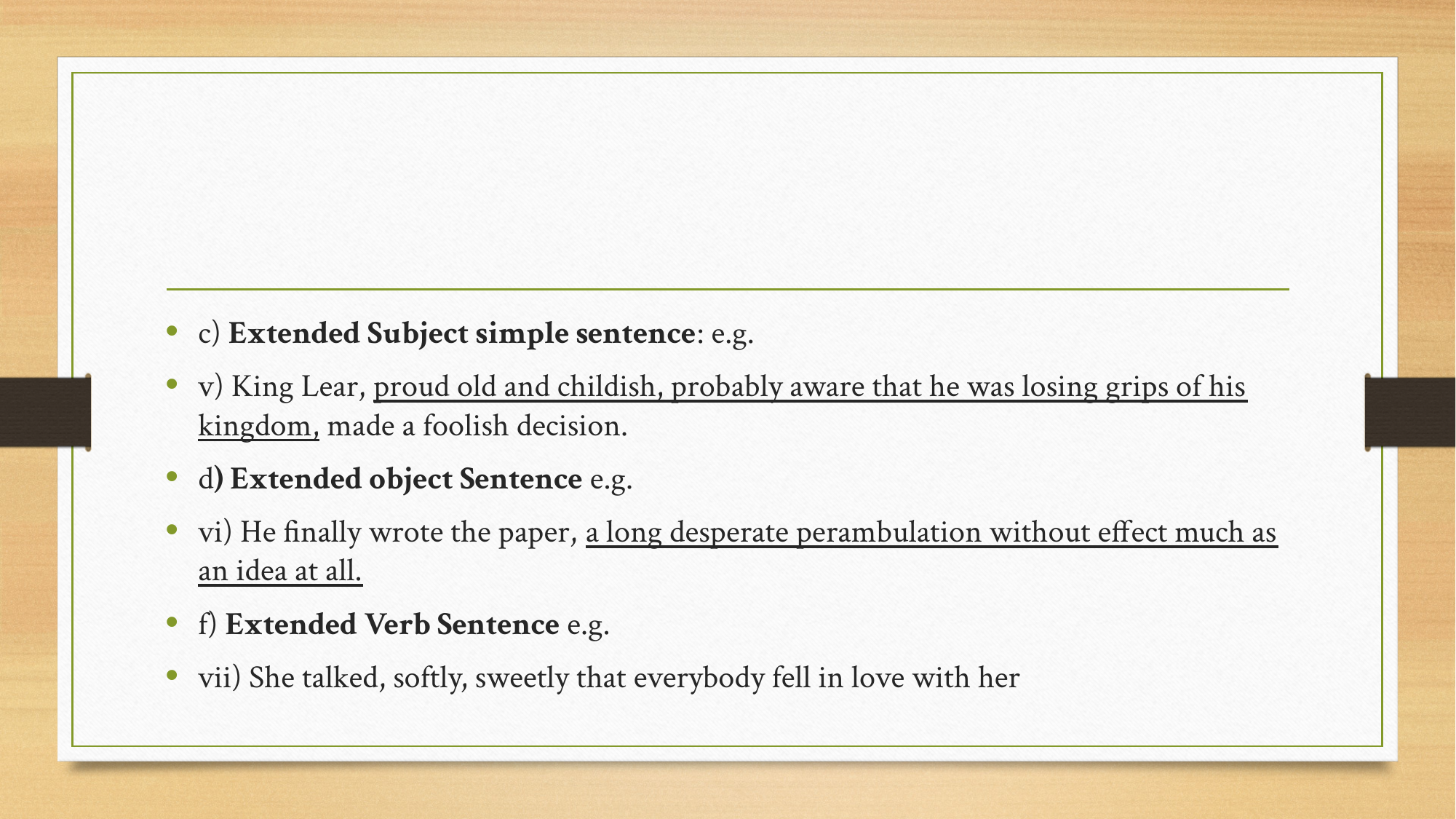

#
c) Extended Subject simple sentence: e.g.
v) King Lear, proud old and childish, probably aware that he was losing grips of his kingdom, made a foolish decision.
d) Extended object Sentence e.g.
vi) He finally wrote the paper, a long desperate perambulation without effect much as an idea at all.
f) Extended Verb Sentence e.g.
vii) She talked, softly, sweetly that everybody fell in love with her